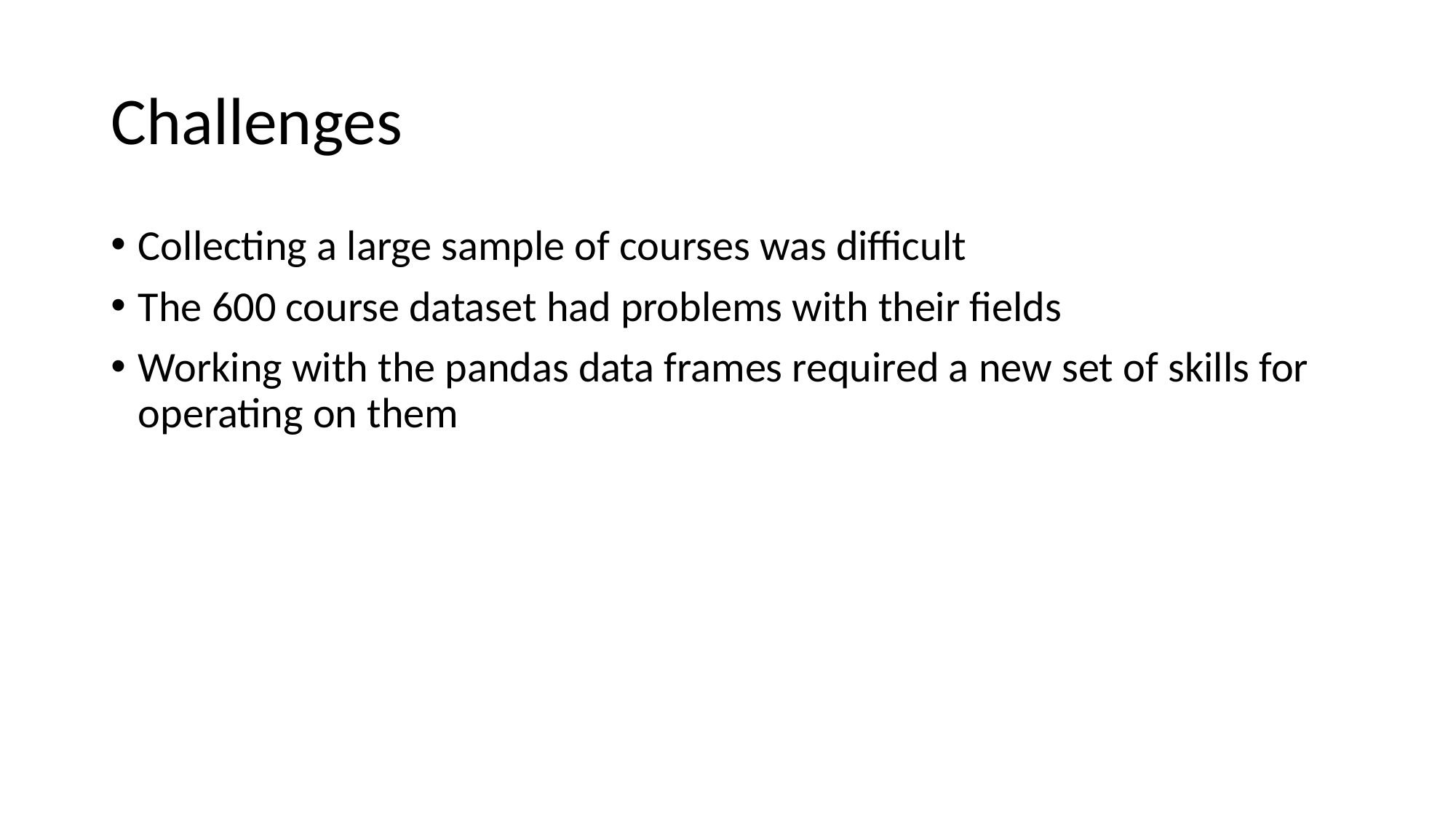

# Challenges
Collecting a large sample of courses was difficult
The 600 course dataset had problems with their fields
Working with the pandas data frames required a new set of skills for operating on them